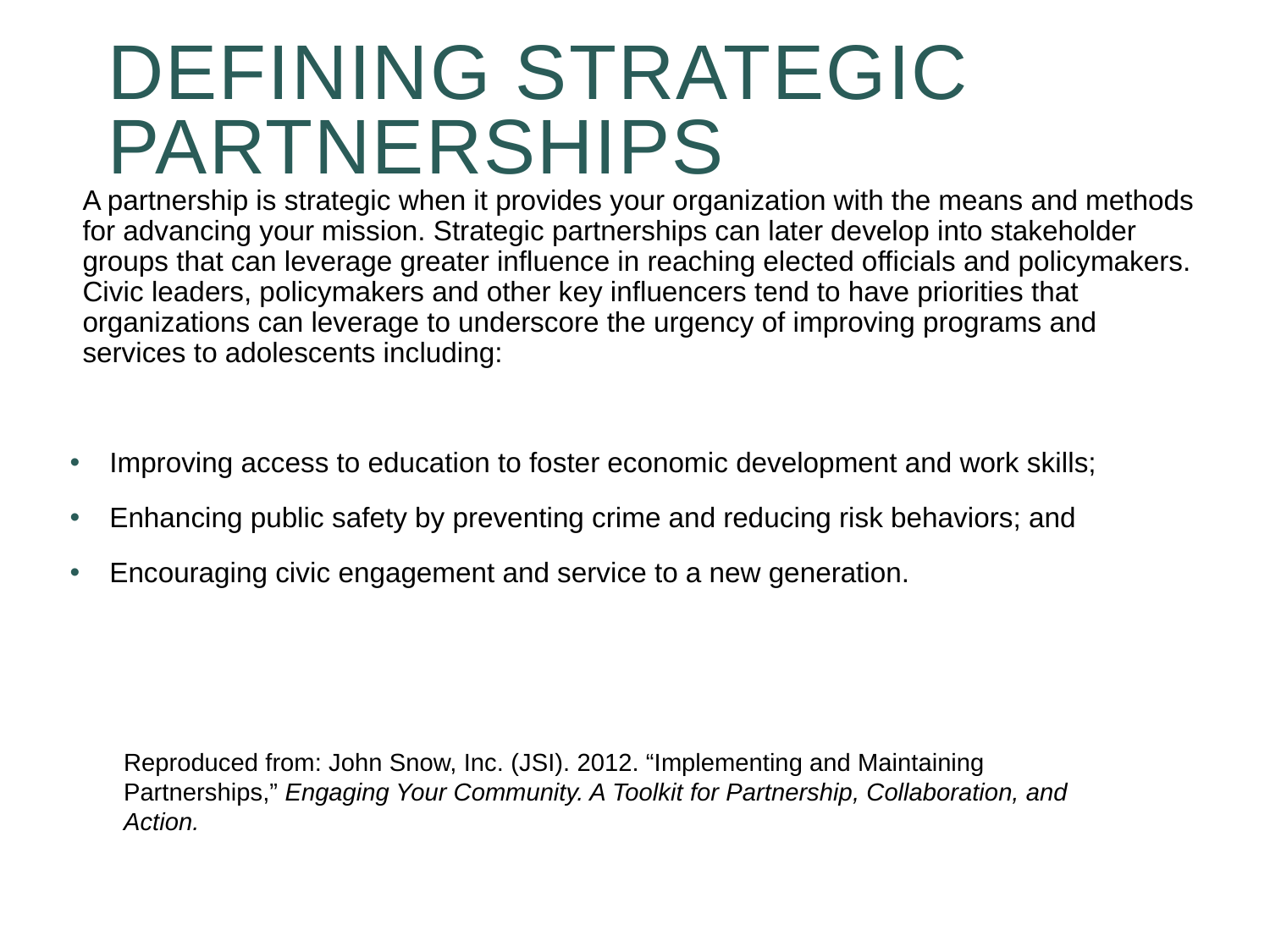

# Defining Strategic Partnerships
A partnership is strategic when it provides your organization with the means and methods for advancing your mission. Strategic partnerships can later develop into stakeholder groups that can leverage greater influence in reaching elected officials and policymakers. Civic leaders, policymakers and other key influencers tend to have priorities that organizations can leverage to underscore the urgency of improving programs and services to adolescents including:

Improving access to education to foster economic development and work skills;
Enhancing public safety by preventing crime and reducing risk behaviors; and
Encouraging civic engagement and service to a new generation.
Reproduced from: John Snow, Inc. (JSI). 2012. “Implementing and Maintaining Partnerships,” Engaging Your Community. A Toolkit for Partnership, Collaboration, and Action.
16